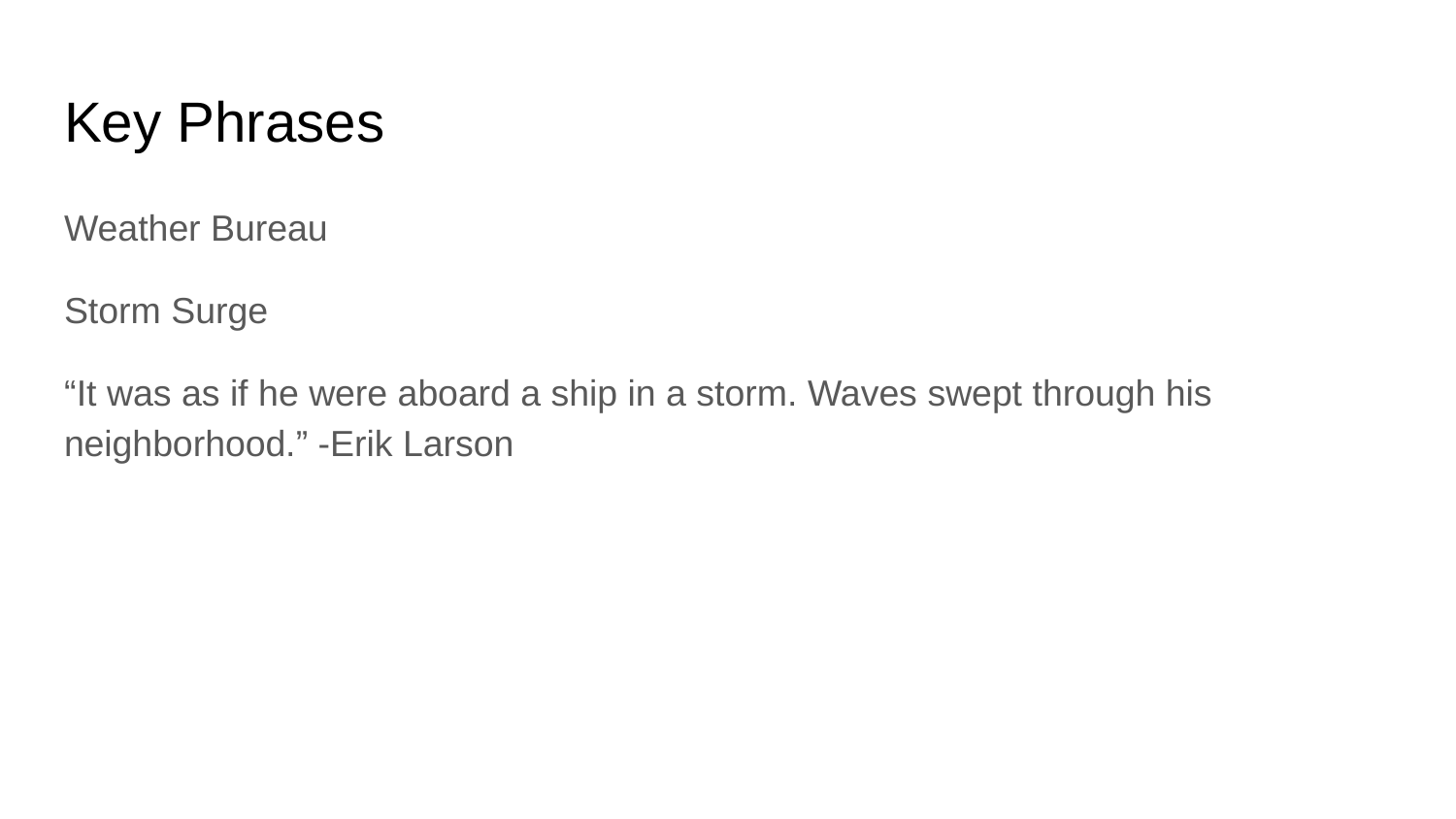

# Key Phrases

Weather Bureau
Storm Surge
“It was as if he were aboard a ship in a storm. Waves swept through his neighborhood.” -Erik Larson